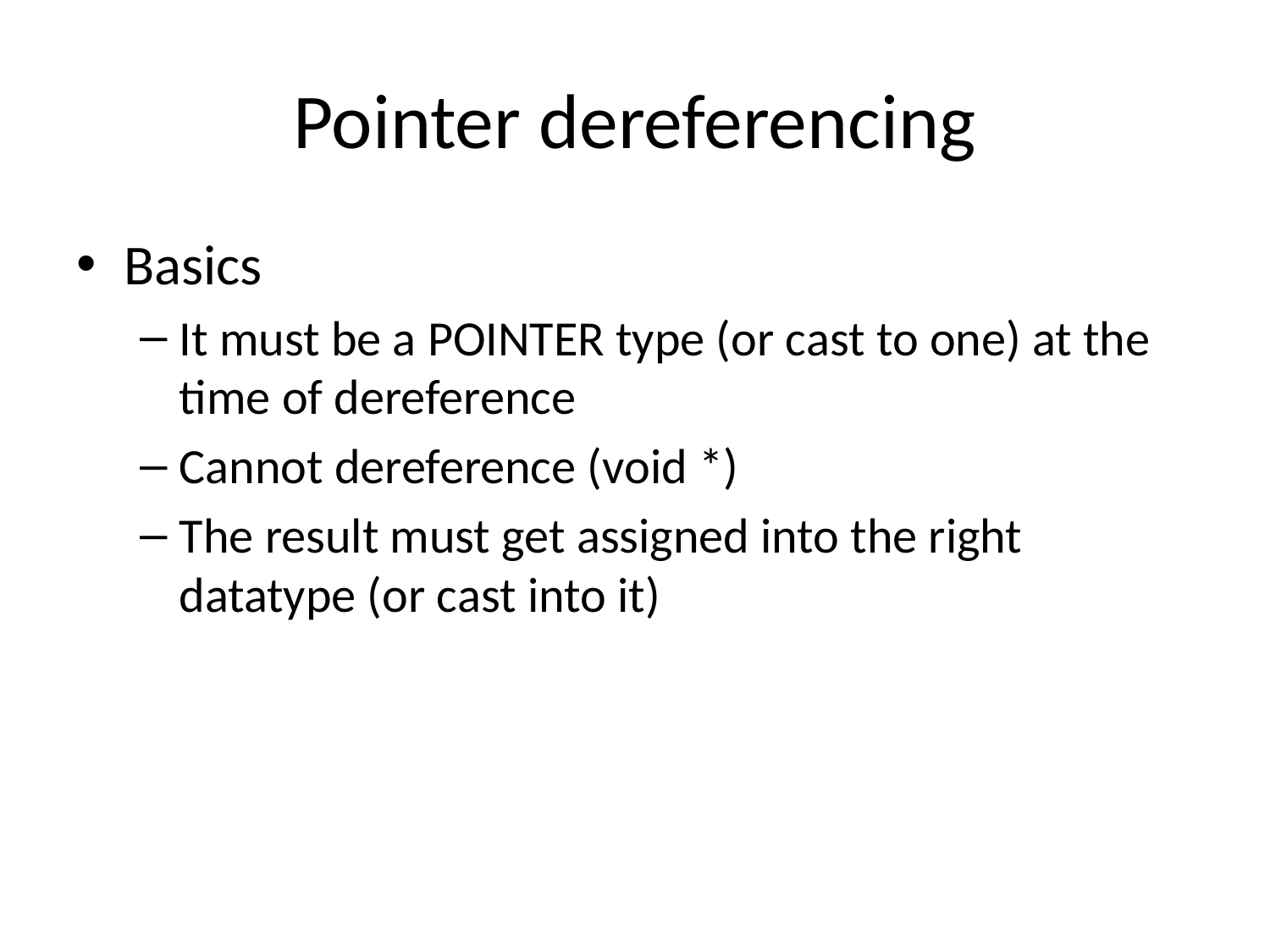

# Pointer dereferencing
Basics
It must be a POINTER type (or cast to one) at the time of dereference
Cannot dereference (void *)
The result must get assigned into the right datatype (or cast into it)